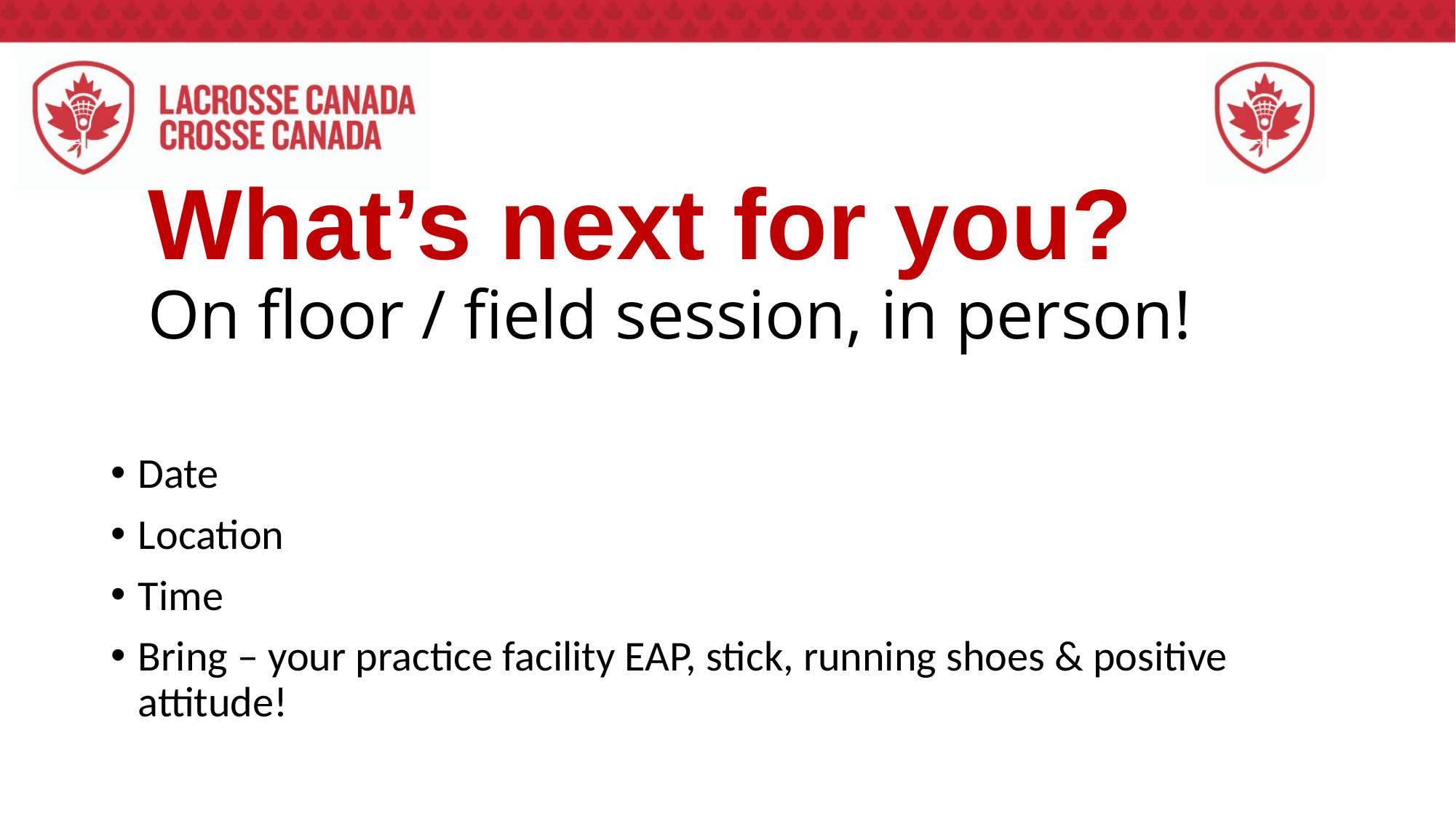

# What’s next for you? On floor / field session, in person!

Date
Location
Time
Bring – your practice facility EAP, stick, running shoes & positive attitude!